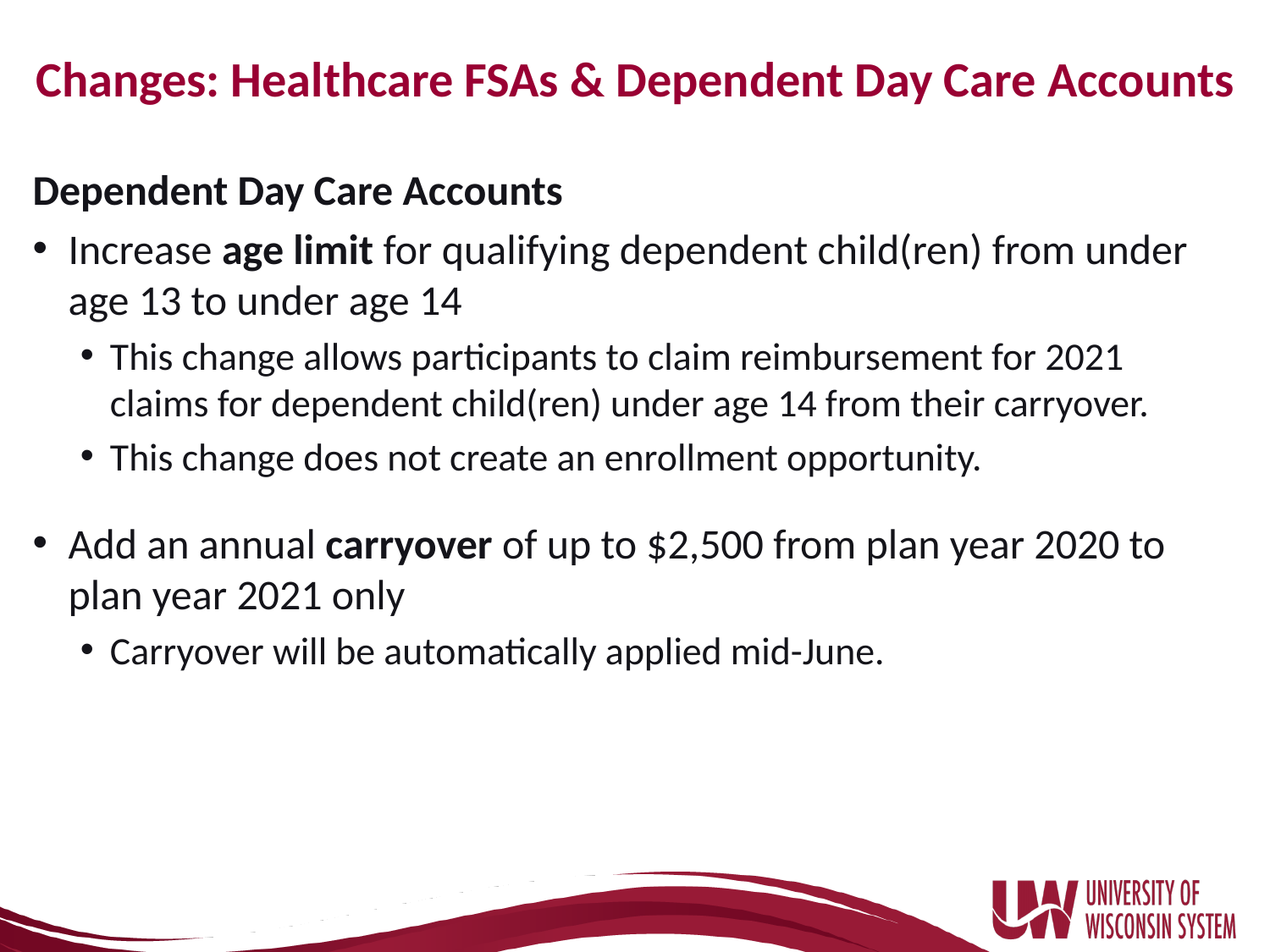

# Changes: Healthcare FSAs & Dependent Day Care Accounts
Dependent Day Care Accounts
Increase age limit for qualifying dependent child(ren) from under age 13 to under age 14
This change allows participants to claim reimbursement for 2021 claims for dependent child(ren) under age 14 from their carryover.
This change does not create an enrollment opportunity.

Add an annual carryover of up to $2,500 from plan year 2020 to plan year 2021 only
Carryover will be automatically applied mid-June.